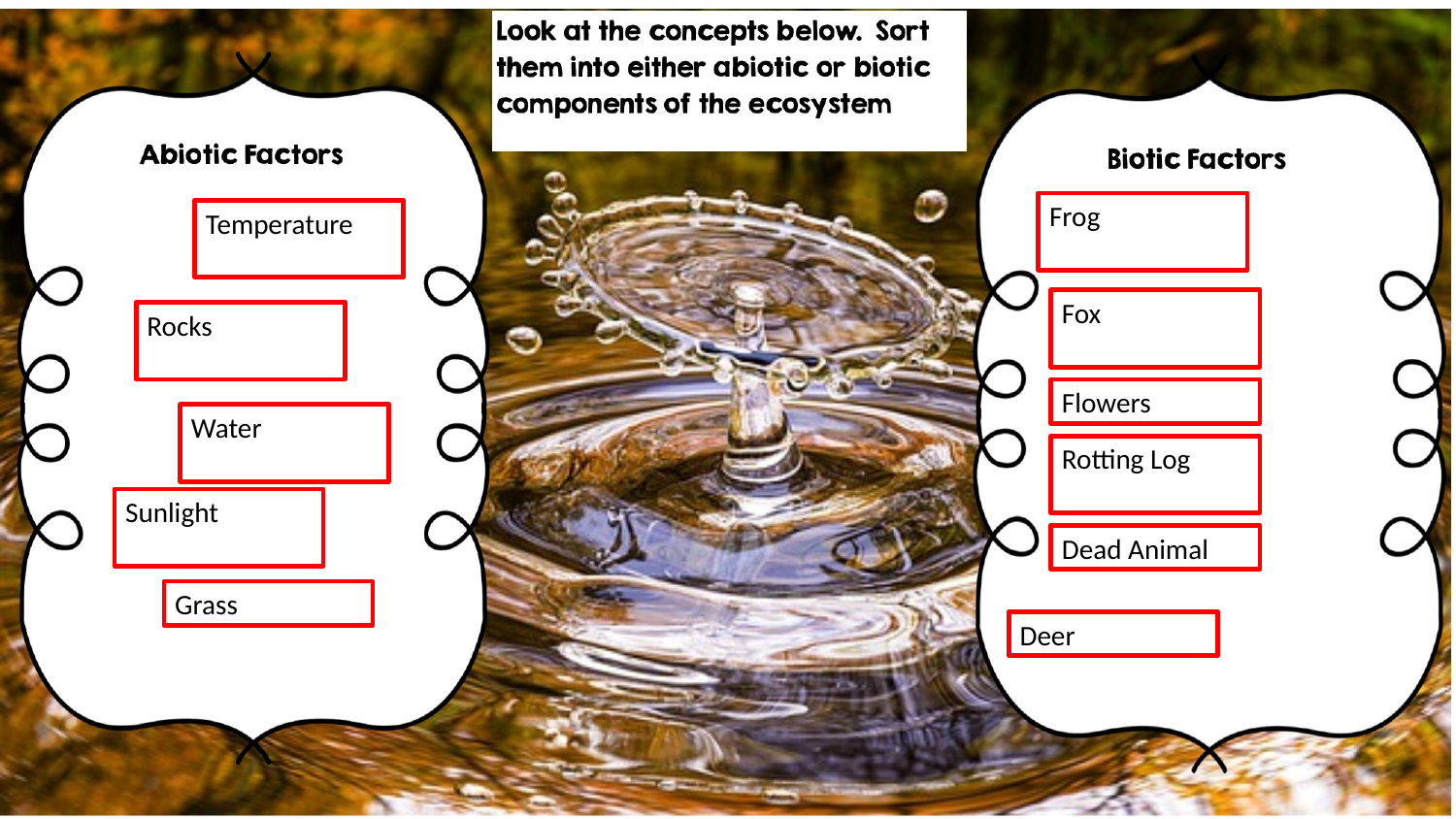

Frog
Temperature
Fox
Rocks
Flowers
Water
Rotting Log
Sunlight
Dead Animal
Grass
Deer